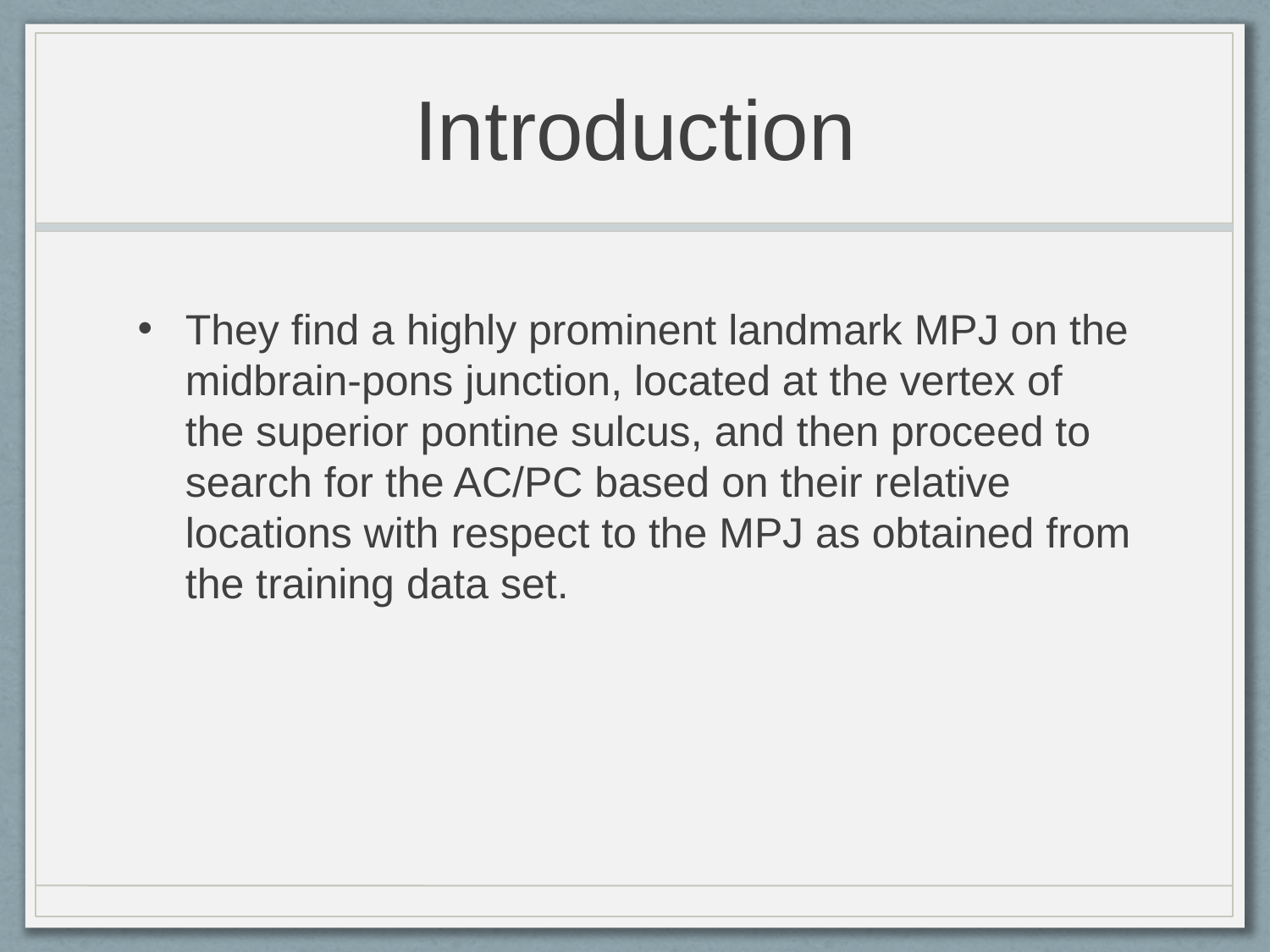

# Introduction
They find a highly prominent landmark MPJ on the midbrain-pons junction, located at the vertex of the superior pontine sulcus, and then proceed to search for the AC/PC based on their relative locations with respect to the MPJ as obtained from the training data set.